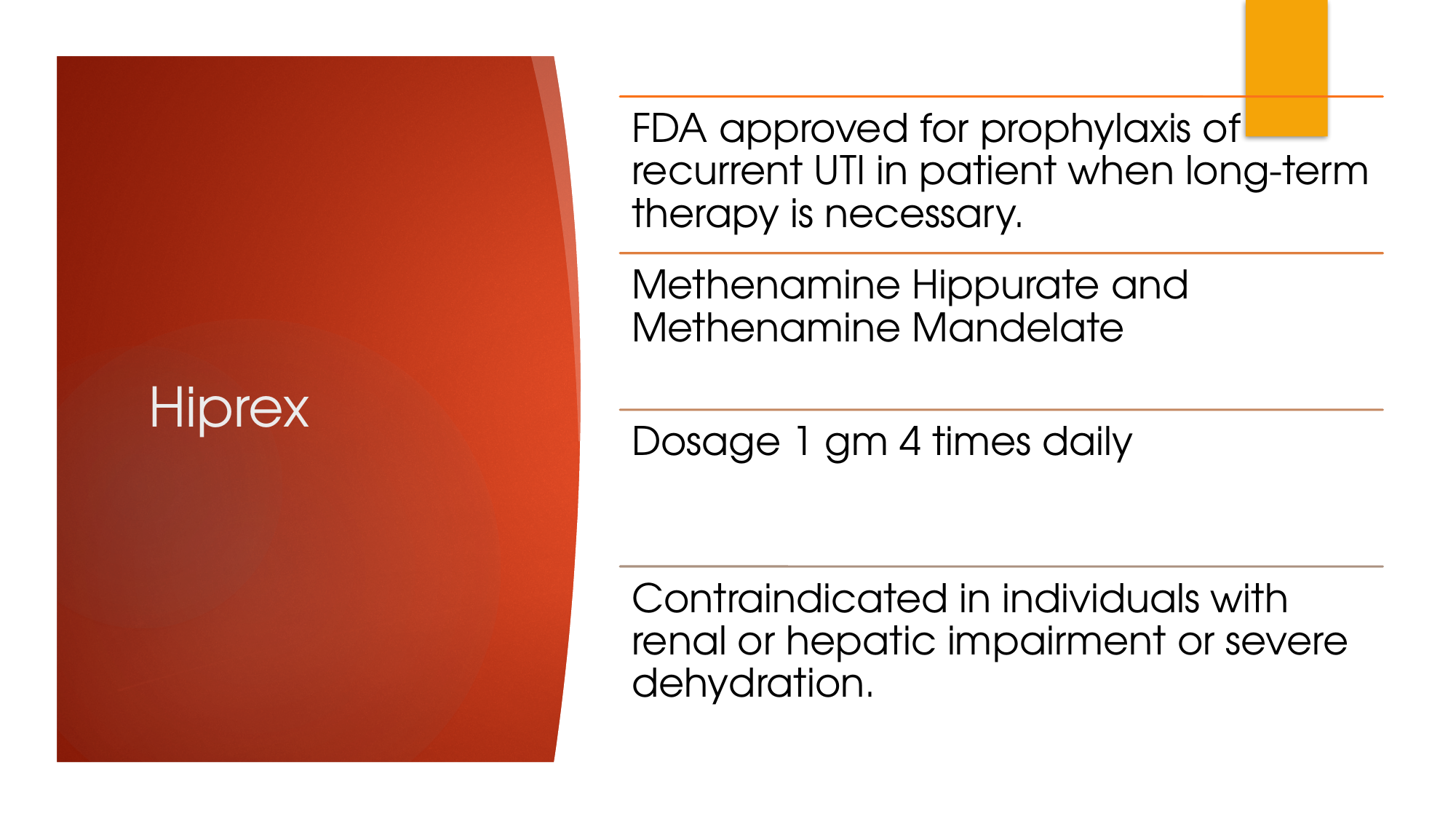

FDA approved for prophylaxis of recurrent UTI in patient when long-term therapy is necessary.
Methenamine Hippurate and Methenamine Mandelate
Dosage 1 gm 4 times daily
Contraindicated in individuals with renal or hepatic impairment or severe dehydration.
# Hiprex